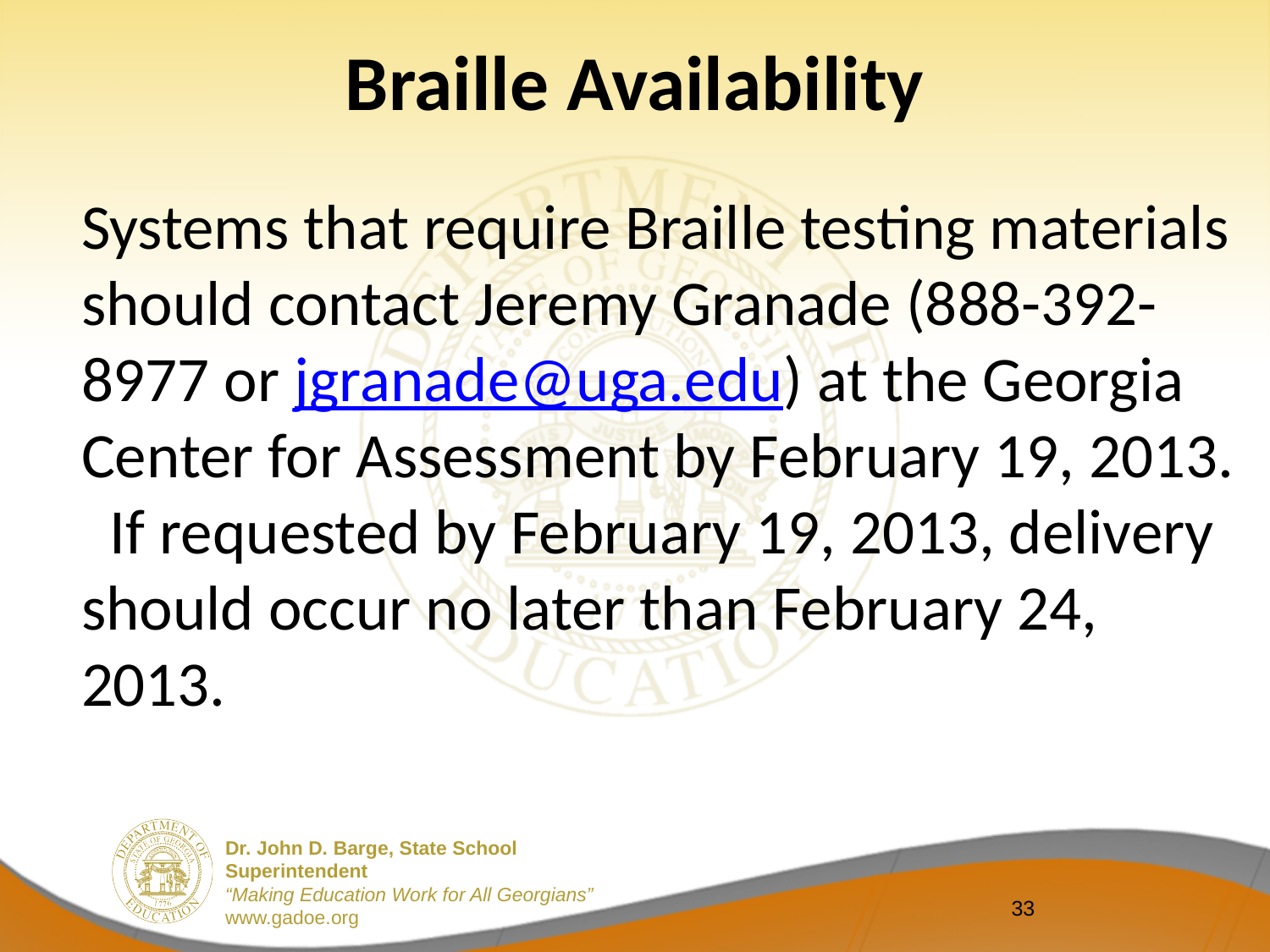

# Braille Availability
Systems that require Braille testing materials should contact Jeremy Granade (888-392-8977 or jgranade@uga.edu) at the Georgia Center for Assessment by February 19, 2013.   If requested by February 19, 2013, delivery should occur no later than February 24, 2013.
33